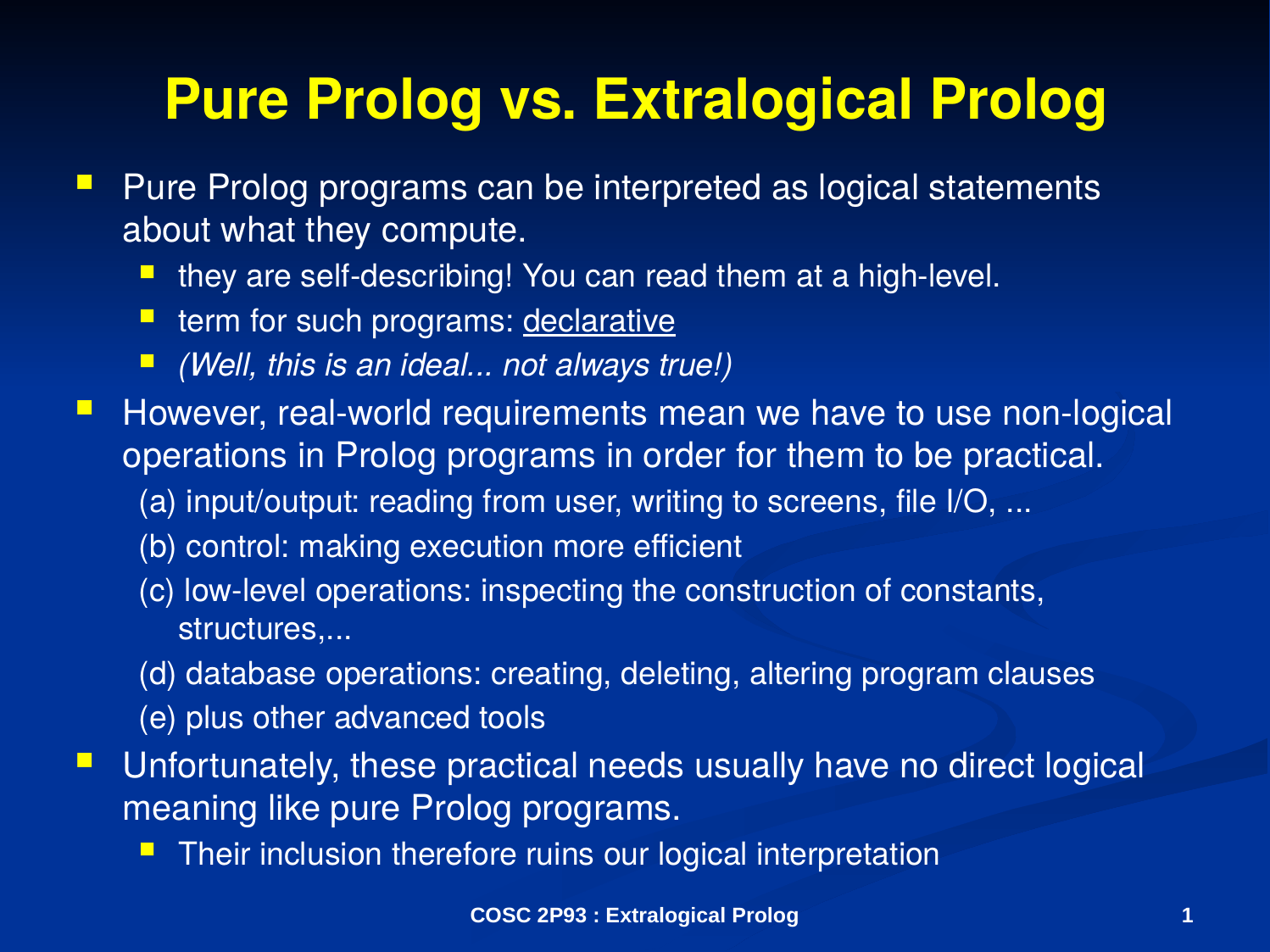

# Pure Prolog vs. Extralogical Prolog
Pure Prolog programs can be interpreted as logical statements about what they compute.
they are self-describing! You can read them at a high-level.
term for such programs: declarative
(Well, this is an ideal... not always true!)
However, real-world requirements mean we have to use non-logical operations in Prolog programs in order for them to be practical.
(a) input/output: reading from user, writing to screens, file I/O, ...
(b) control: making execution more efficient
(c) low-level operations: inspecting the construction of constants, structures,...
(d) database operations: creating, deleting, altering program clauses
(e) plus other advanced tools
Unfortunately, these practical needs usually have no direct logical meaning like pure Prolog programs.
Their inclusion therefore ruins our logical interpretation
COSC 2P93 : Extralogical Prolog
1